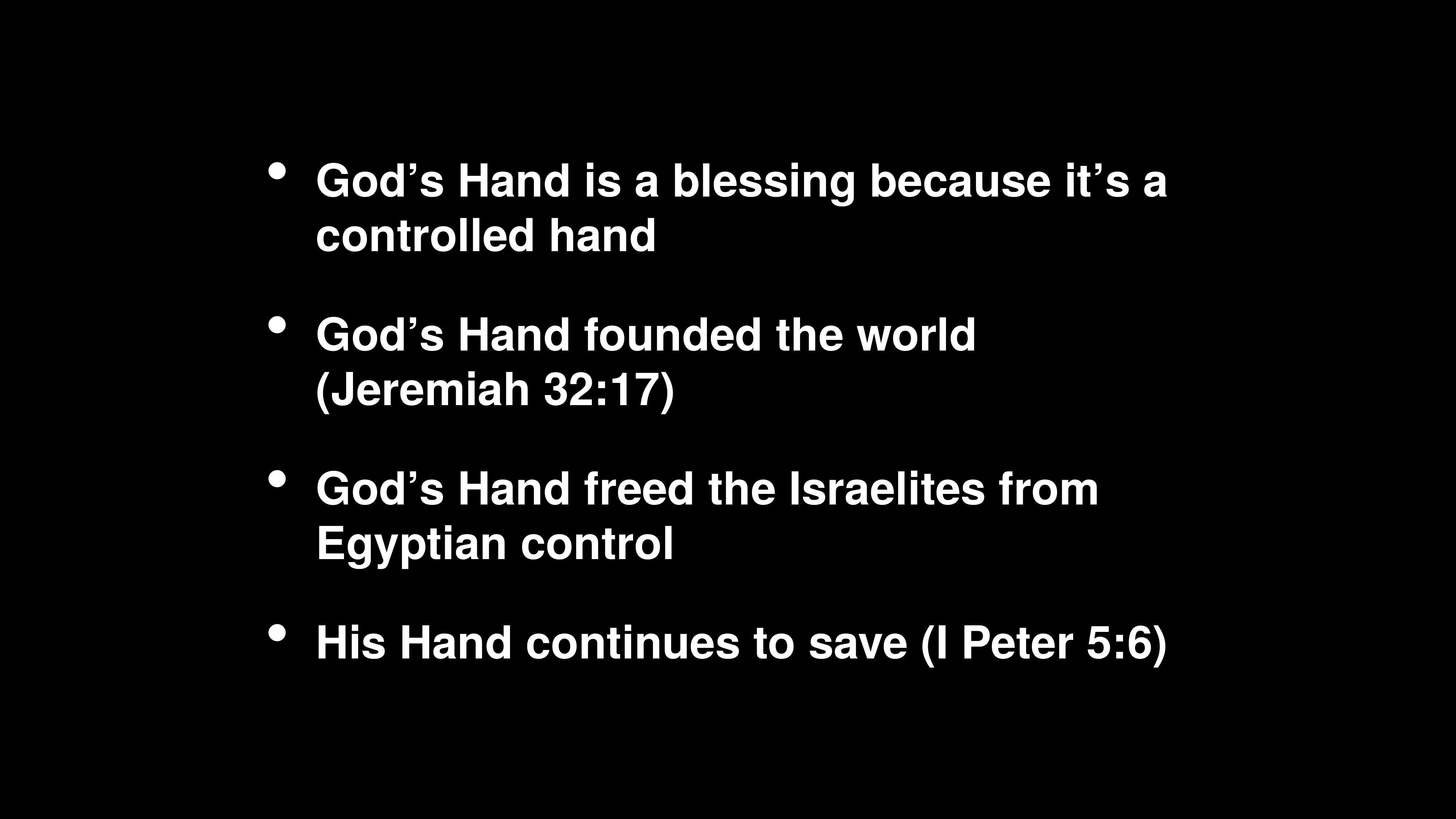

God’s Hand is a blessing because it’s a controlled hand
God’s Hand founded the world (Jeremiah 32:17)
God’s Hand freed the Israelites from Egyptian control
His Hand continues to save (I Peter 5:6)